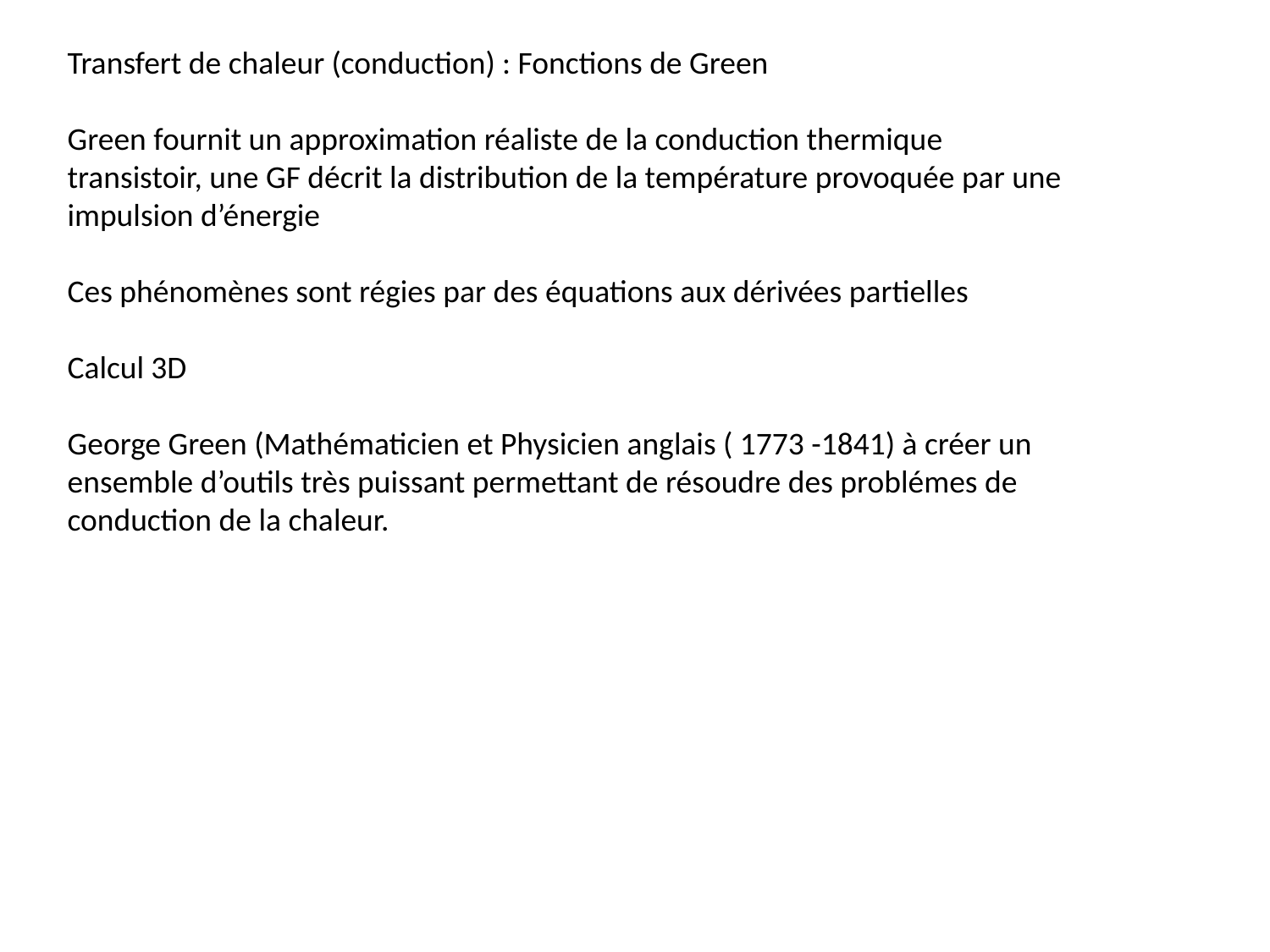

Transfert de chaleur (conduction) : Fonctions de Green

Green fournit un approximation réaliste de la conduction thermique transistoir, une GF décrit la distribution de la température provoquée par une impulsion d’énergie

Ces phénomènes sont régies par des équations aux dérivées partielles

Calcul 3D

George Green (Mathématicien et Physicien anglais ( 1773 -1841) à créer un ensemble d’outils très puissant permettant de résoudre des problémes de conduction de la chaleur.